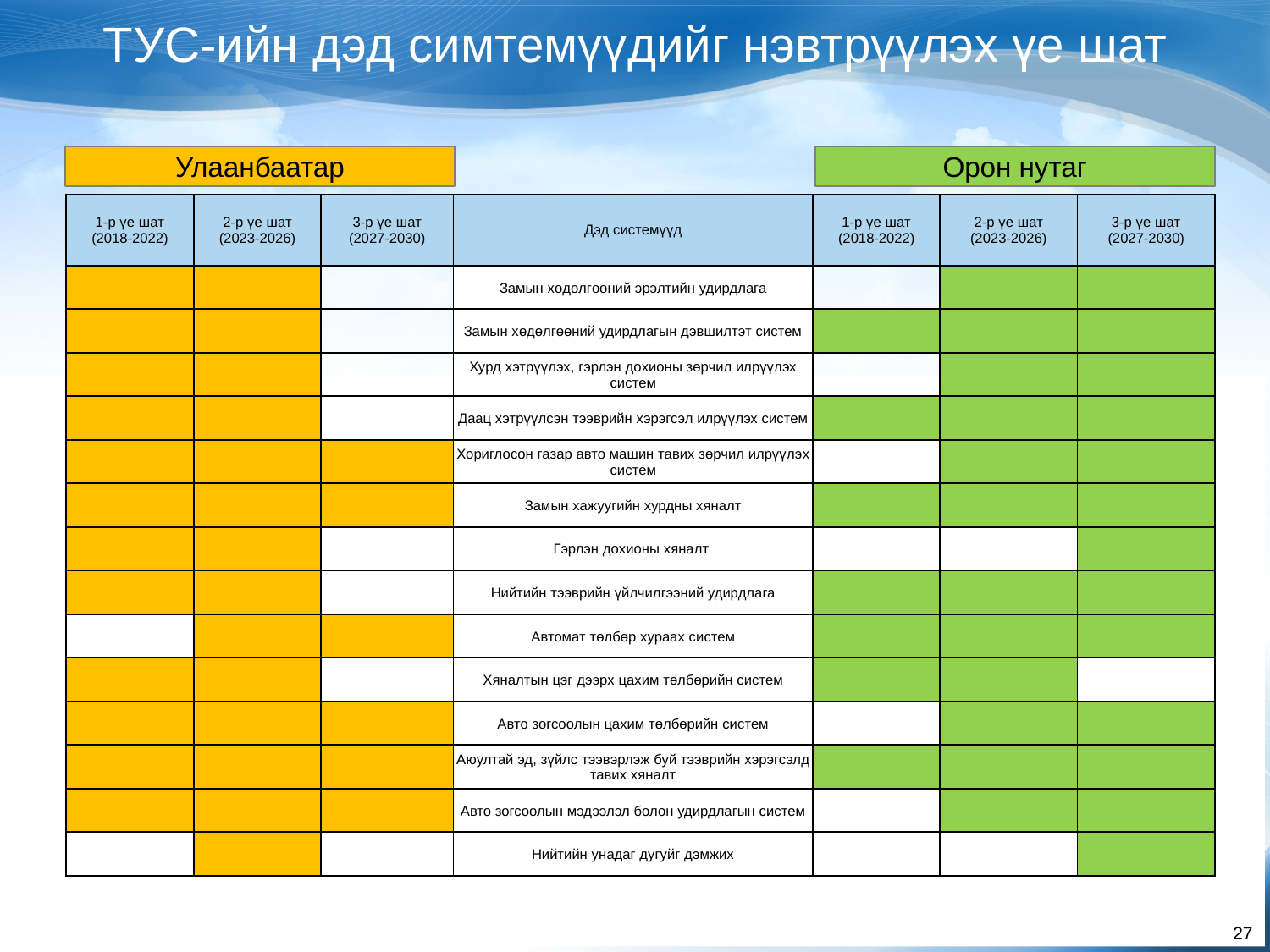

ТУС-ийн дэд симтемүүдийг нэвтрүүлэх үе шат
Улаанбаатар
Орон нутаг
| 1-р үе шат (2018-2022) | 2-р үе шат (2023-2026) | 3-р үе шат (2027-2030) | Дэд системүүд | 1-р үе шат (2018-2022) | 2-р үе шат (2023-2026) | 3-р үе шат (2027-2030) |
| --- | --- | --- | --- | --- | --- | --- |
|  |  |  | Замын хөдөлгөөний эрэлтийн удирдлага |  |  |  |
|  |  |  | Замын хөдөлгөөний удирдлагын дэвшилтэт систем |  |  |  |
|  |  |  | Хурд хэтрүүлэх, гэрлэн дохионы зөрчил илрүүлэх систем |  |  |  |
|  |  |  | Даац хэтрүүлсэн тээврийн хэрэгсэл илрүүлэх систем |  |  |  |
|  |  |  | Хориглосон газар авто машин тавих зөрчил илрүүлэх систем |  |  |  |
|  |  |  | Замын хажуугийн хурдны хяналт |  |  |  |
|  |  |  | Гэрлэн дохионы хяналт |  |  |  |
|  |  |  | Нийтийн тээврийн үйлчилгээний удирдлага |  |  |  |
|  |  |  | Автомат төлбөр хураах систем |  |  |  |
|  |  |  | Хяналтын цэг дээрх цахим төлбөрийн систем |  |  |  |
|  |  |  | Авто зогсоолын цахим төлбөрийн систем |  |  |  |
|  |  |  | Аюултай эд, зүйлс тээвэрлэж буй тээврийн хэрэгсэлд тавих хяналт |  |  |  |
|  |  |  | Авто зогсоолын мэдээлэл болон удирдлагын систем |  |  |  |
|  |  |  | Нийтийн унадаг дугуйг дэмжих |  |  |  |

27